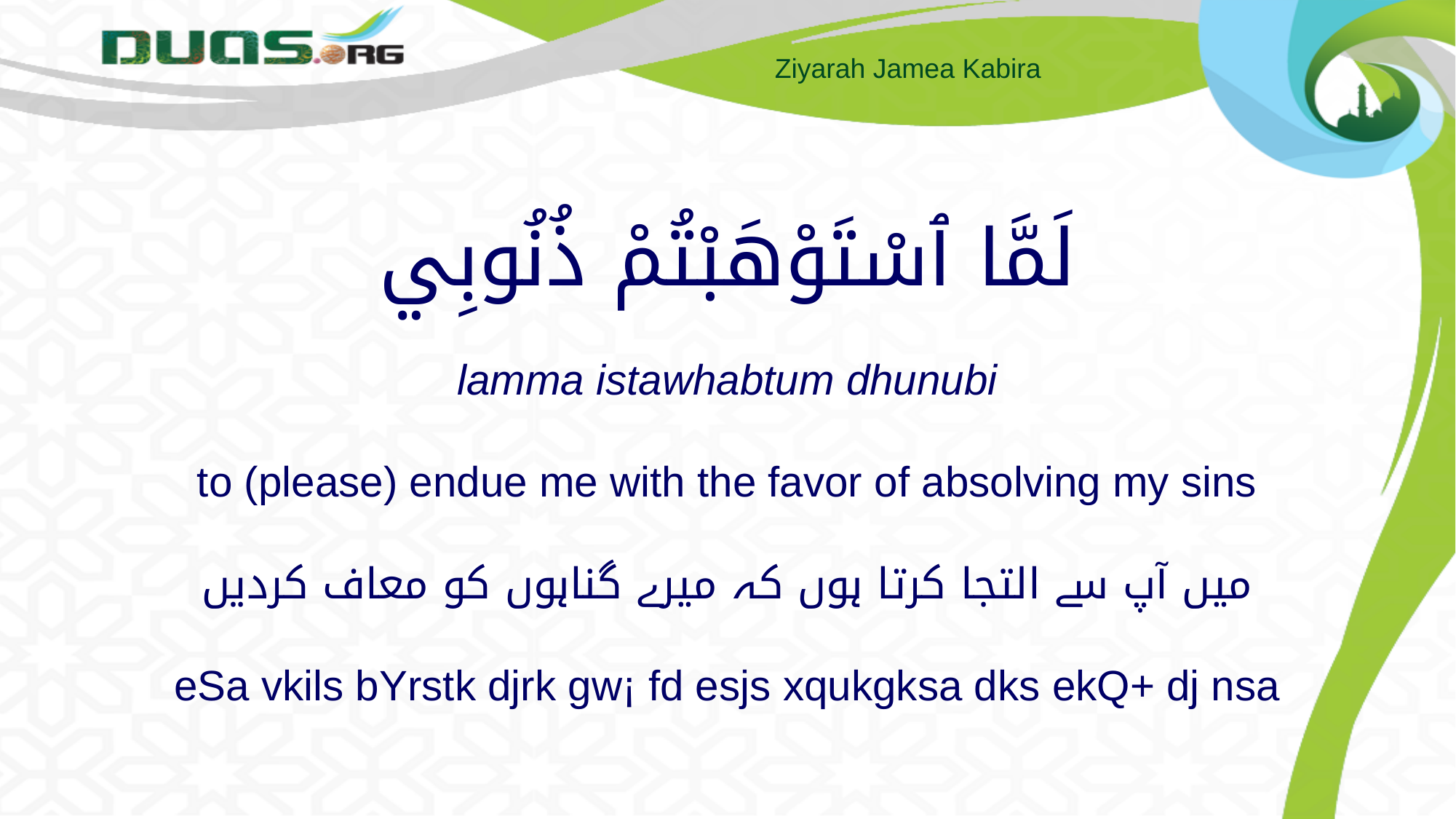

# لَمَّا ٱسْتَوْهَبْتُمْ ذُنُوبِي lamma istawhabtum dhunubi to (please) endue me with the favor of absolving my sins میں آپ سے التجا کرتا ہوں کہ میرے گناہوں کو معاف کردیں eSa vkils bYrstk djrk gw¡ fd esjs xqukgksa dks ekQ+ dj nsa